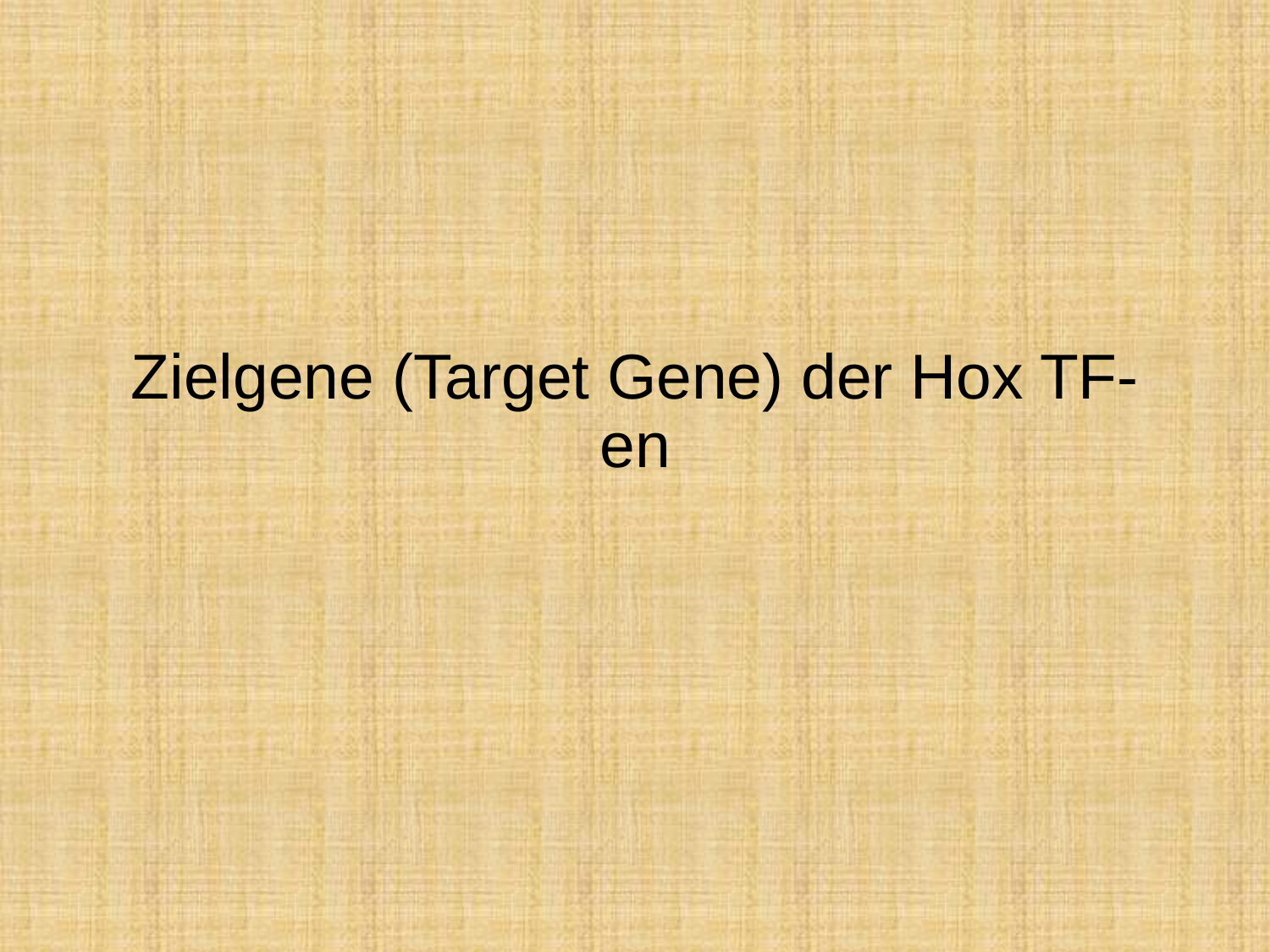

# Zielgene (Target Gene) der Hox TF-en